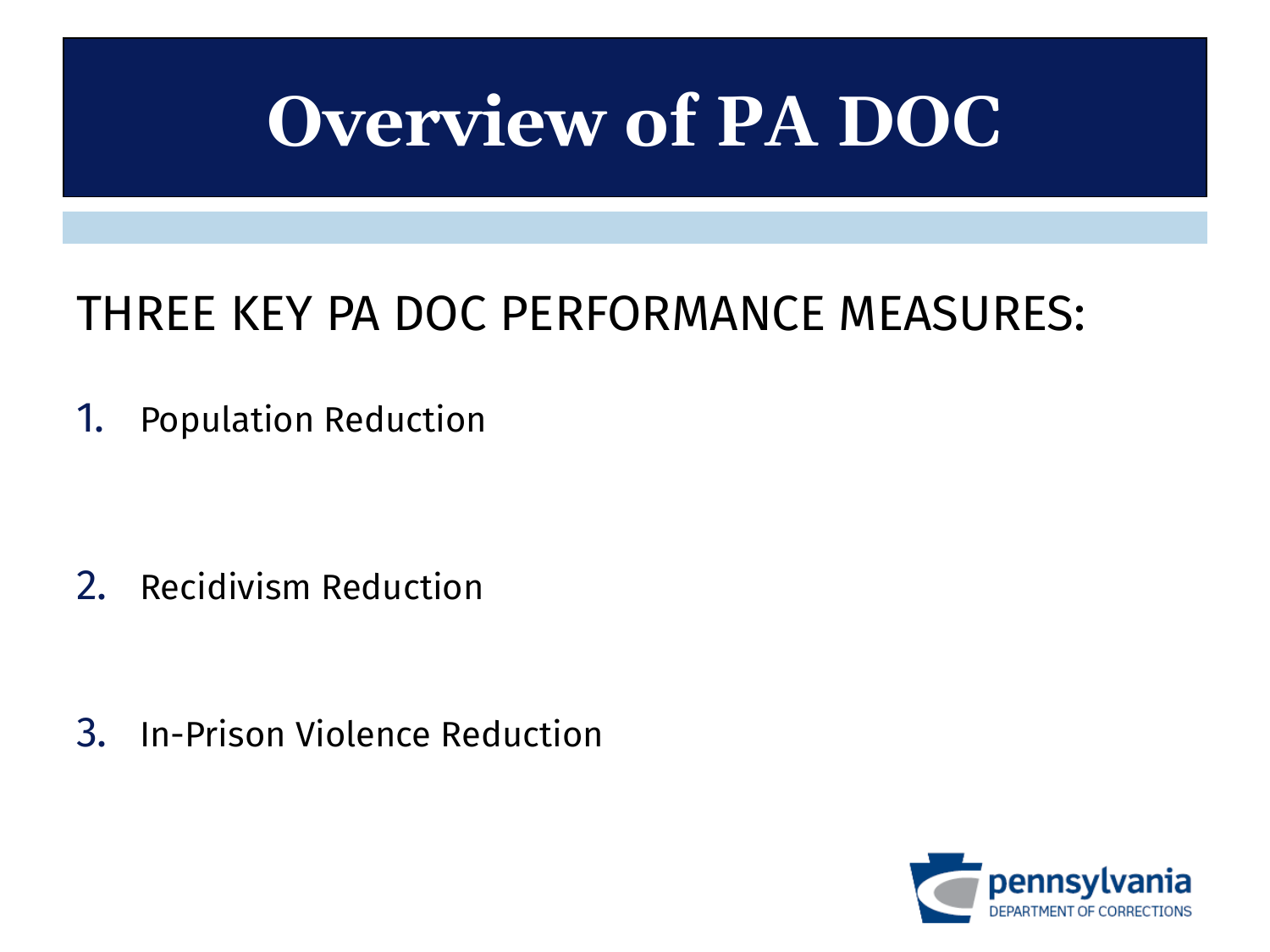

# Overview of PA DOC
THREE KEY PA DOC PERFORMANCE MEASURES:

Population Reduction

Recidivism Reduction

In-Prison Violence Reduction